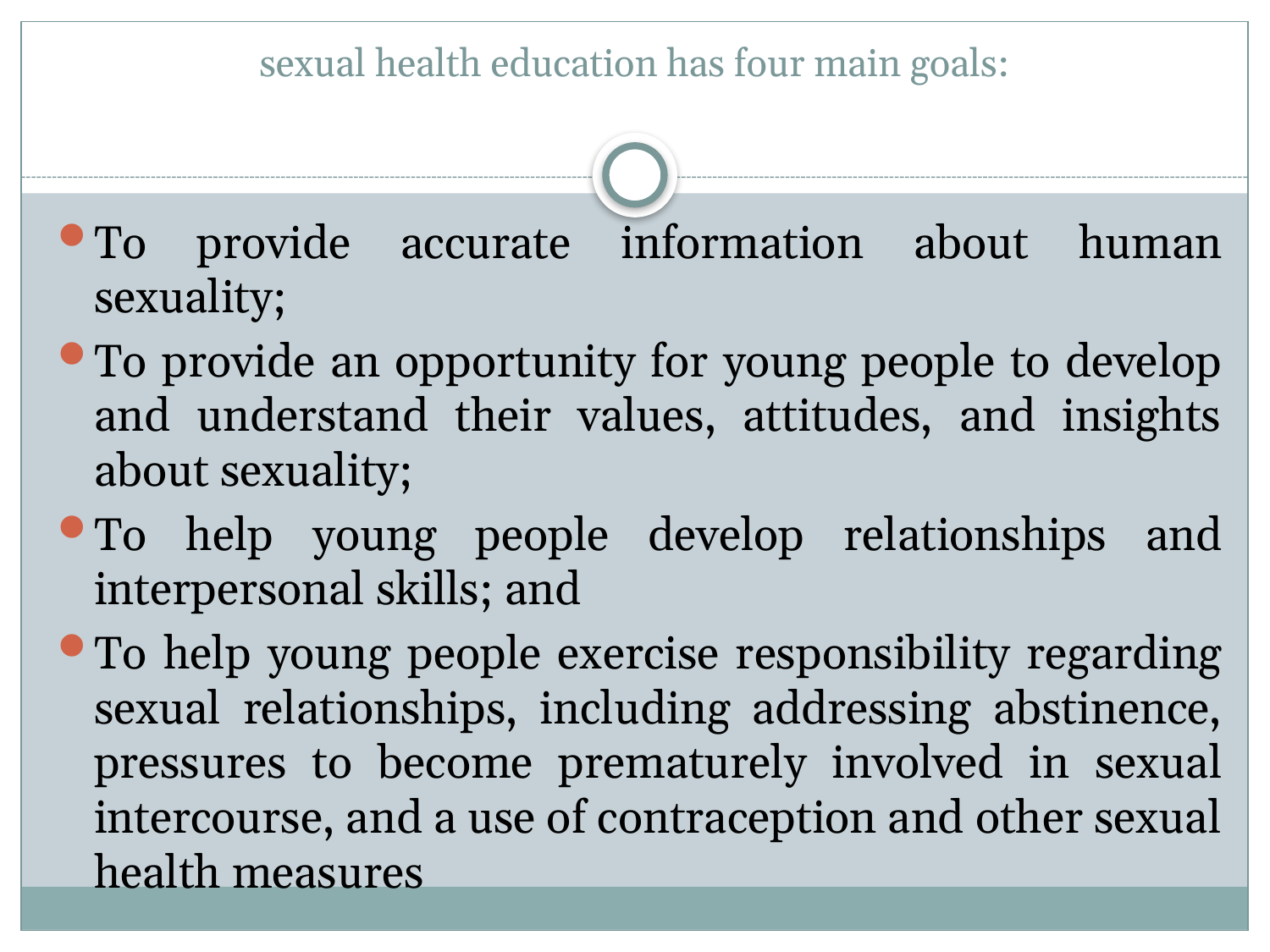

# sexual health education has four main goals:
To provide accurate information about human sexuality;
To provide an opportunity for young people to develop and understand their values, attitudes, and insights about sexuality;
To help young people develop relationships and interpersonal skills; and
To help young people exercise responsibility regarding sexual relationships, including addressing abstinence, pressures to become prematurely involved in sexual intercourse, and a use of contraception and other sexual health measures